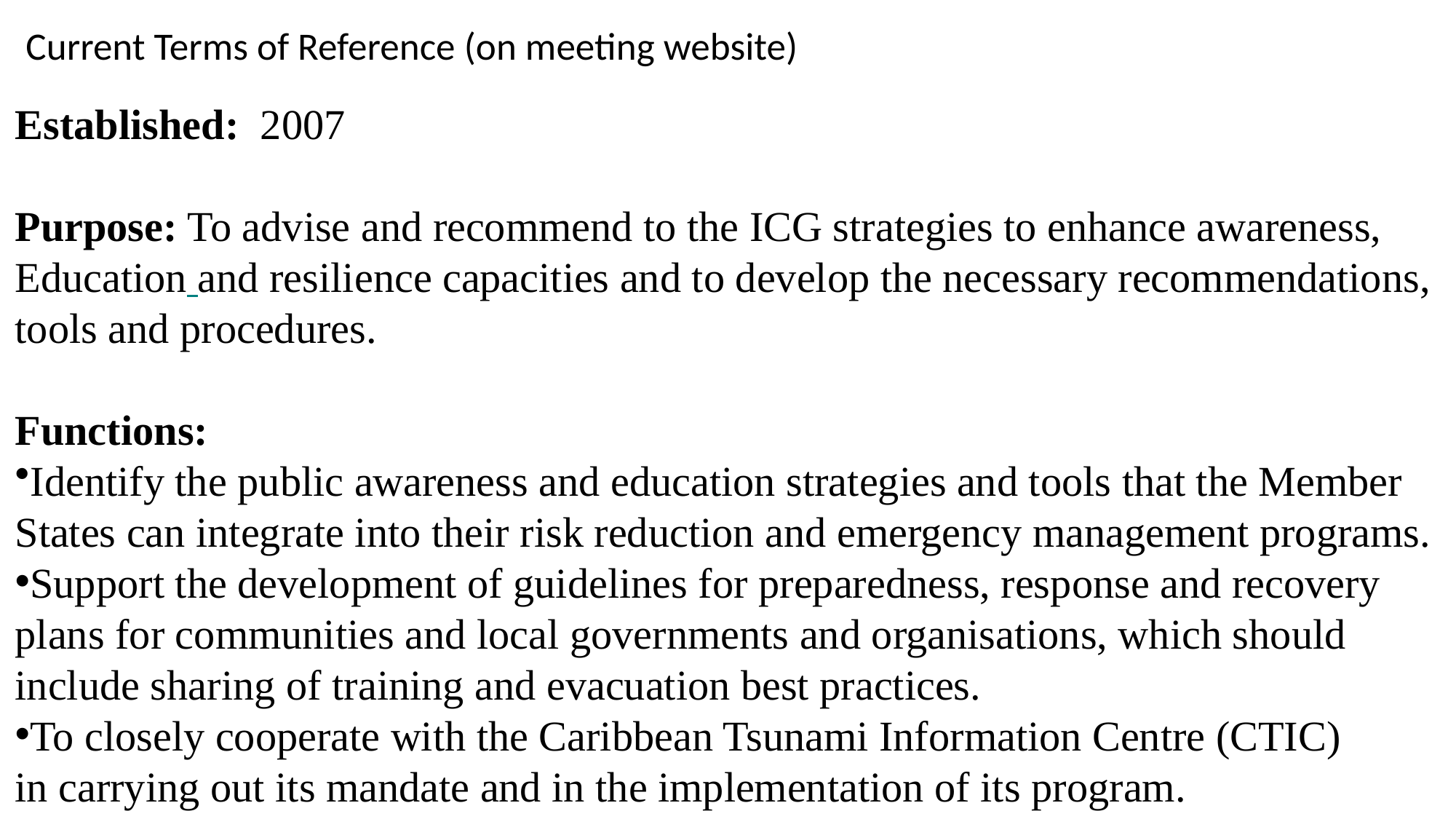

# Current Terms of Reference (on meeting website)
Established:  2007

Purpose: To advise and recommend to the ICG strategies to enhance awareness,
Education and resilience capacities and to develop the necessary recommendations,
tools and procedures.

Functions:
Identify the public awareness and education strategies and tools that the Member
States can integrate into their risk reduction and emergency management programs.
Support the development of guidelines for preparedness, response and recovery
plans for communities and local governments and organisations, which should
include sharing of training and evacuation best practices.
To closely cooperate with the Caribbean Tsunami Information Centre (CTIC)
in carrying out its mandate and in the implementation of its program.